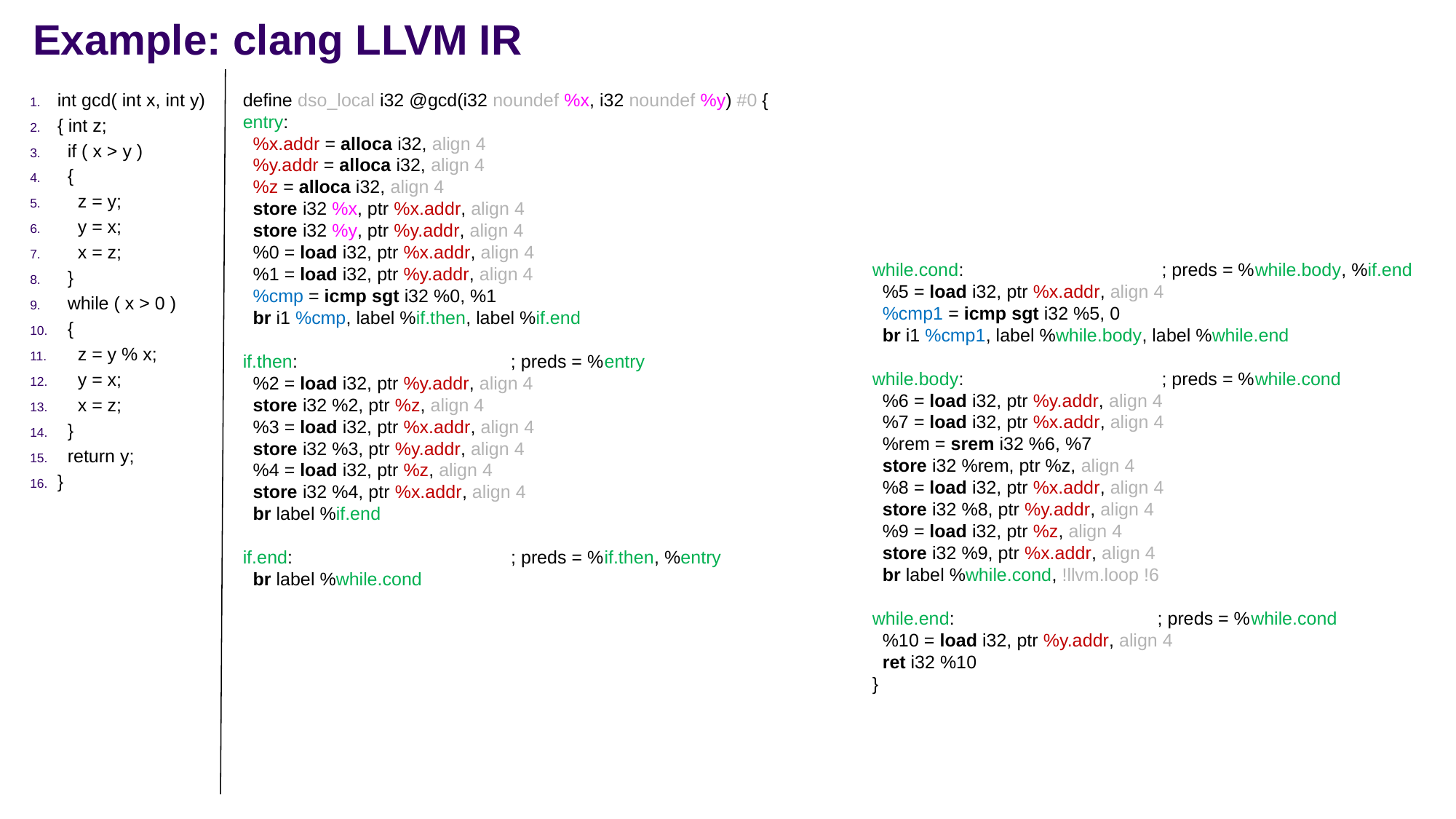

# Example: clang LLVM IR
int gcd( int x, int y)
{ int z;
  if ( x > y )
  {
    z = y;
    y = x;
    x = z;
  }
  while ( x > 0 )
  {
    z = y % x;
    y = x;
    x = z;
  }
  return y;
}
define dso_local i32 @gcd(i32 noundef %x, i32 noundef %y) #0 {
entry:
  %x.addr = alloca i32, align 4
  %y.addr = alloca i32, align 4
  %z = alloca i32, align 4
  store i32 %x, ptr %x.addr, align 4
  store i32 %y, ptr %y.addr, align 4
  %0 = load i32, ptr %x.addr, align 4
  %1 = load i32, ptr %y.addr, align 4
  %cmp = icmp sgt i32 %0, %1
  br i1 %cmp, label %if.then, label %if.end

if.then:                                          ; preds = %entry
  %2 = load i32, ptr %y.addr, align 4
  store i32 %2, ptr %z, align 4
  %3 = load i32, ptr %x.addr, align 4
  store i32 %3, ptr %y.addr, align 4
  %4 = load i32, ptr %z, align 4
  store i32 %4, ptr %x.addr, align 4
  br label %if.end

if.end:                                           ; preds = %if.then, %entry
  br label %while.cond

while.cond:                                       ; preds = %while.body, %if.end
  %5 = load i32, ptr %x.addr, align 4
  %cmp1 = icmp sgt i32 %5, 0
  br i1 %cmp1, label %while.body, label %while.end

while.body:                                       ; preds = %while.cond
  %6 = load i32, ptr %y.addr, align 4
  %7 = load i32, ptr %x.addr, align 4
  %rem = srem i32 %6, %7
  store i32 %rem, ptr %z, align 4
  %8 = load i32, ptr %x.addr, align 4
  store i32 %8, ptr %y.addr, align 4
  %9 = load i32, ptr %z, align 4
  store i32 %9, ptr %x.addr, align 4
  br label %while.cond, !llvm.loop !6

while.end:                                        ; preds = %while.cond
  %10 = load i32, ptr %y.addr, align 4
  ret i32 %10
}